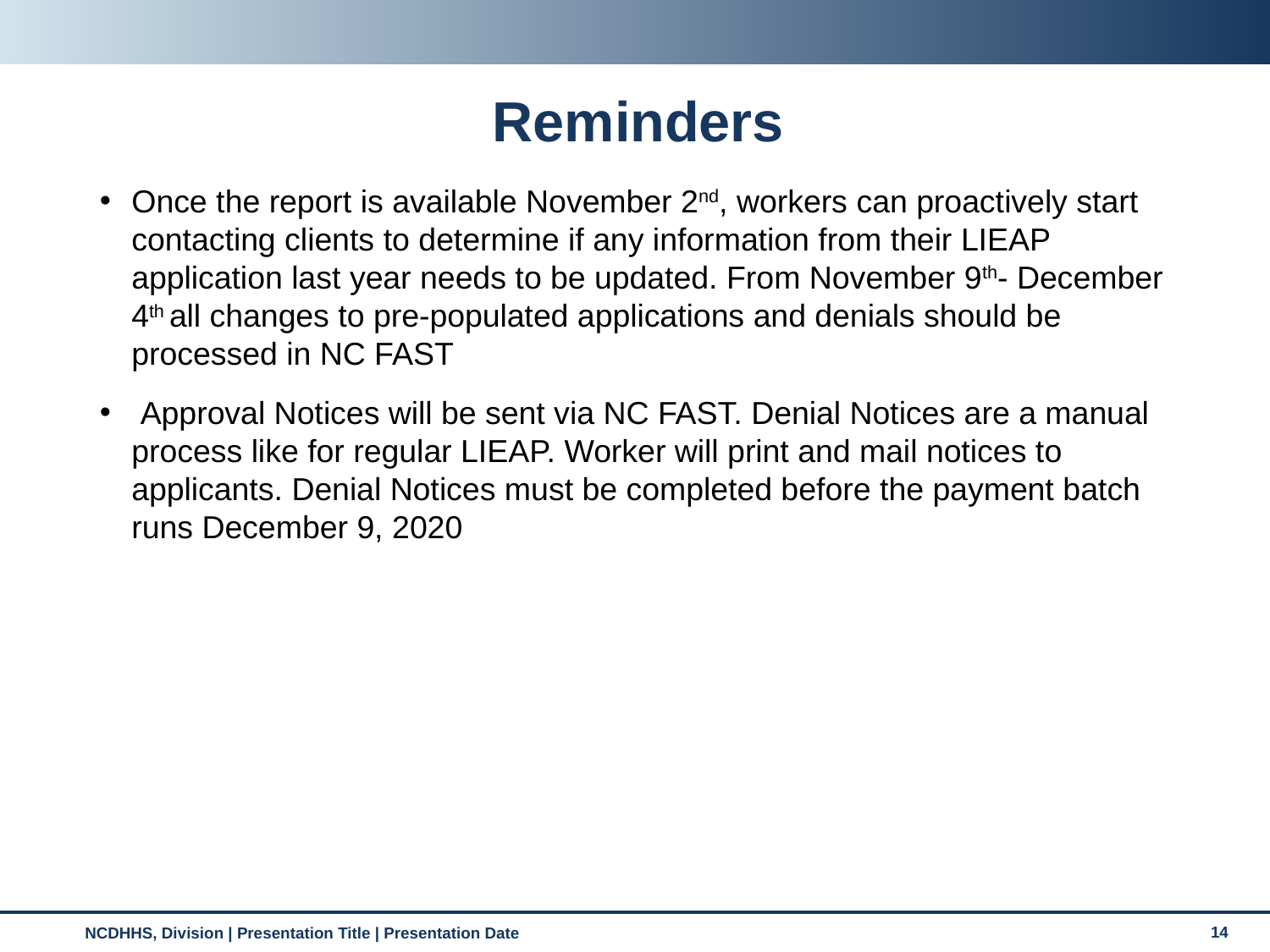

# Reminders
Once the report is available November 2nd, workers can proactively start contacting clients to determine if any information from their LIEAP application last year needs to be updated. From November 9th- December 4th all changes to pre-populated applications and denials should be processed in NC FAST
 Approval Notices will be sent via NC FAST. Denial Notices are a manual process like for regular LIEAP. Worker will print and mail notices to applicants. Denial Notices must be completed before the payment batch runs December 9, 2020